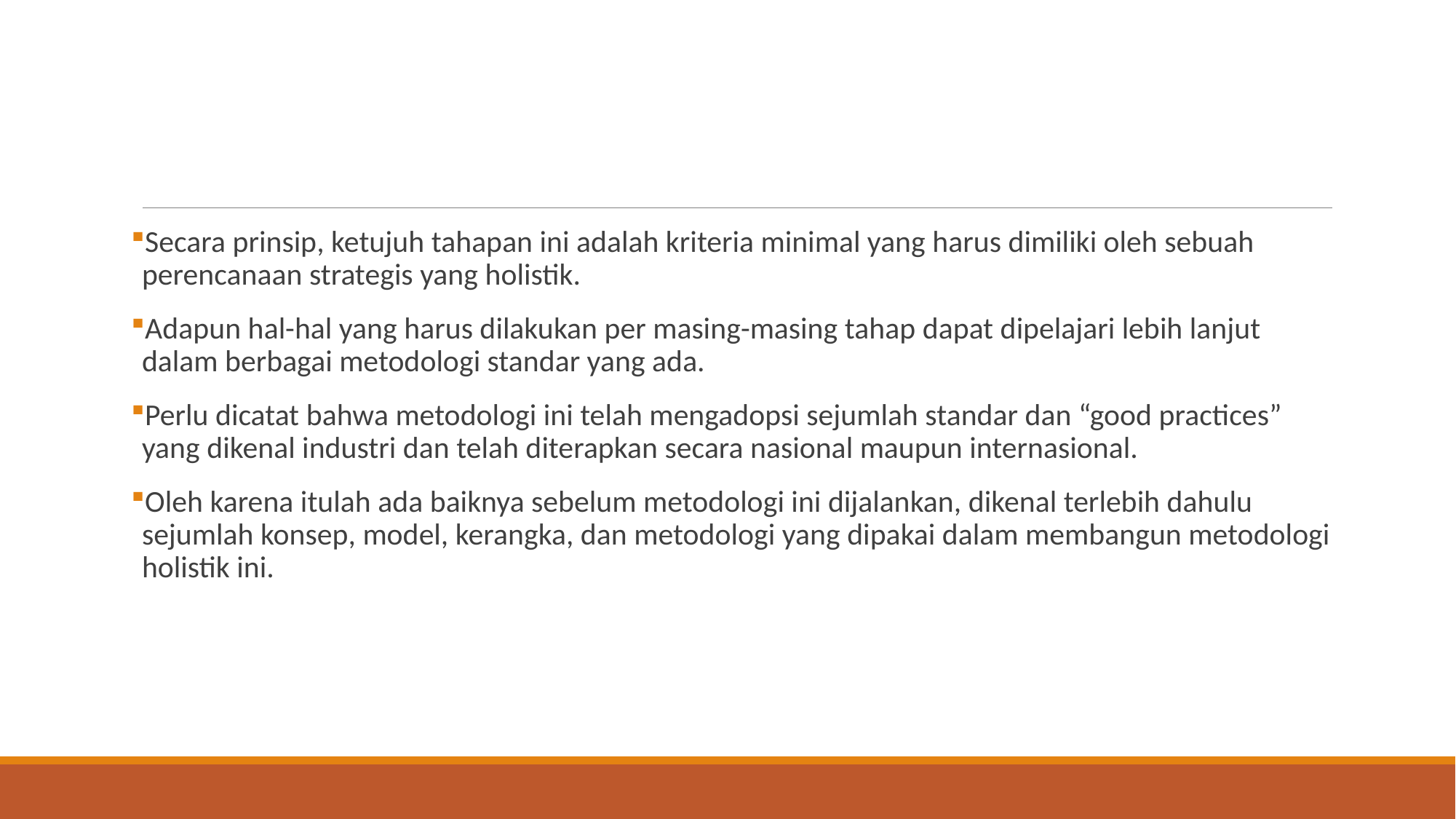

#
Secara prinsip, ketujuh tahapan ini adalah kriteria minimal yang harus dimiliki oleh sebuah perencanaan strategis yang holistik.
Adapun hal-hal yang harus dilakukan per masing-masing tahap dapat dipelajari lebih lanjut dalam berbagai metodologi standar yang ada.
Perlu dicatat bahwa metodologi ini telah mengadopsi sejumlah standar dan “good practices” yang dikenal industri dan telah diterapkan secara nasional maupun internasional.
Oleh karena itulah ada baiknya sebelum metodologi ini dijalankan, dikenal terlebih dahulu sejumlah konsep, model, kerangka, dan metodologi yang dipakai dalam membangun metodologi holistik ini.